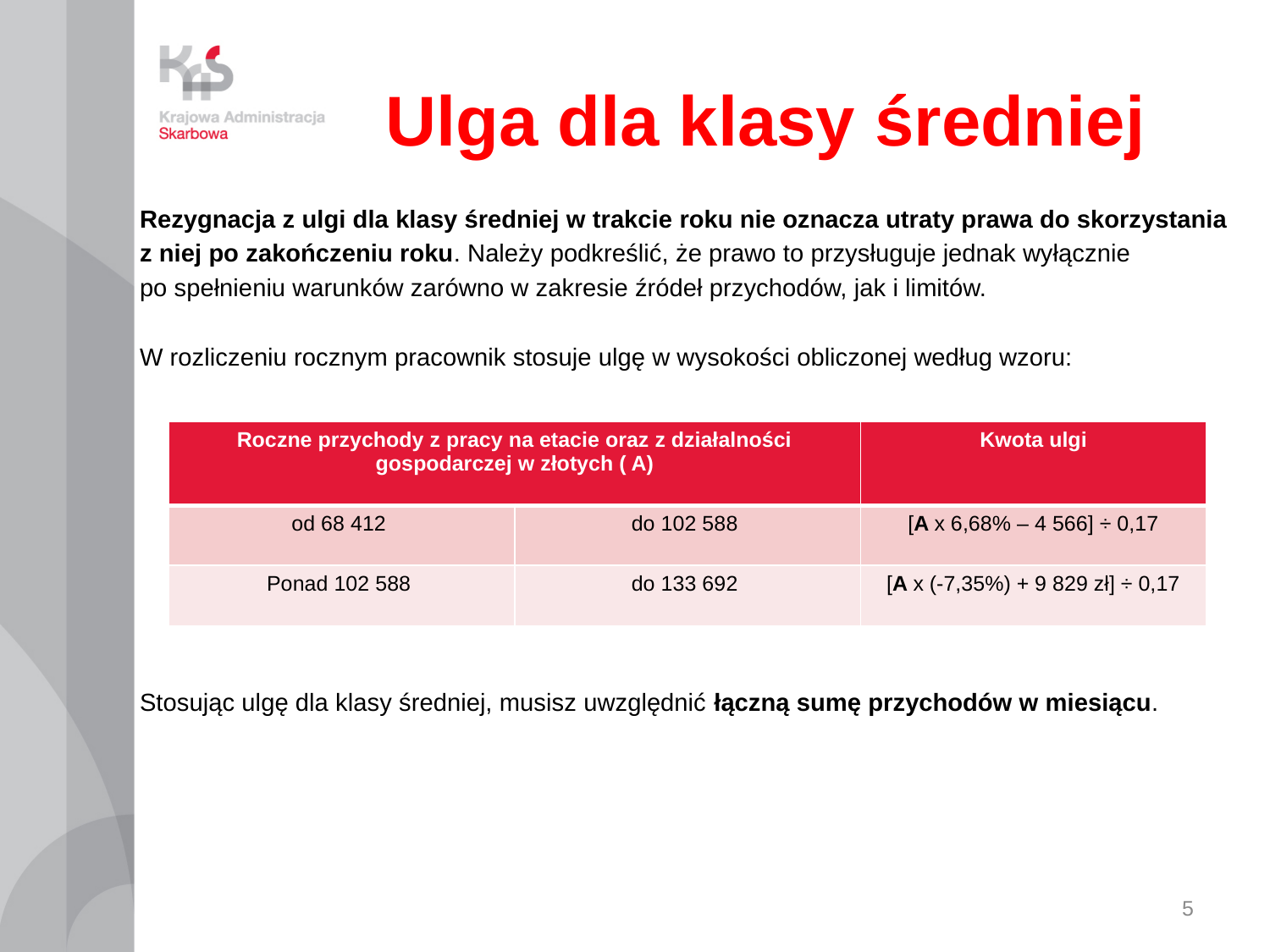

# Ulga dla klasy średniej
Rezygnacja z ulgi dla klasy średniej w trakcie roku nie oznacza utraty prawa do skorzystania
z niej po zakończeniu roku. Należy podkreślić, że prawo to przysługuje jednak wyłącznie
po spełnieniu warunków zarówno w zakresie źródeł przychodów, jak i limitów.

W rozliczeniu rocznym pracownik stosuje ulgę w wysokości obliczonej według wzoru:

Stosując ulgę dla klasy średniej, musisz uwzględnić łączną sumę przychodów w miesiącu.

| Roczne przychody z pracy na etacie oraz z działalności gospodarczej w złotych ( A) |  | Kwota ulgi |
| --- | --- | --- |
| od 68 412 | do 102 588 | [A x 6,68% – 4 566] ÷ 0,17 |
| Ponad 102 588 | do 133 692 | [A x (-7,35%) + 9 829 zł] ÷ 0,17 |
5